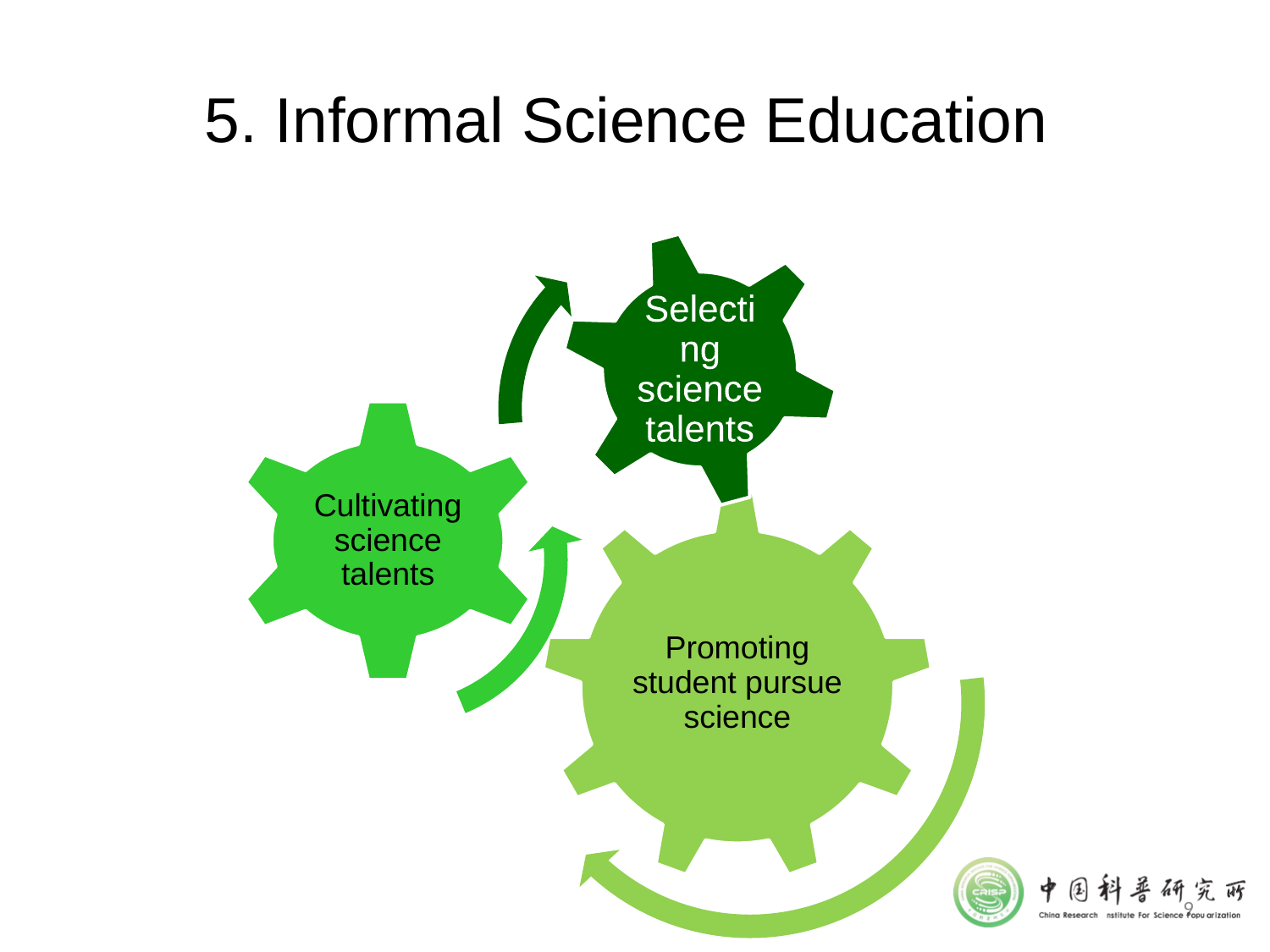

# 5. Informal Science Education
Promoting student pursue science
Cultivating science talents
Selecting science talents
9